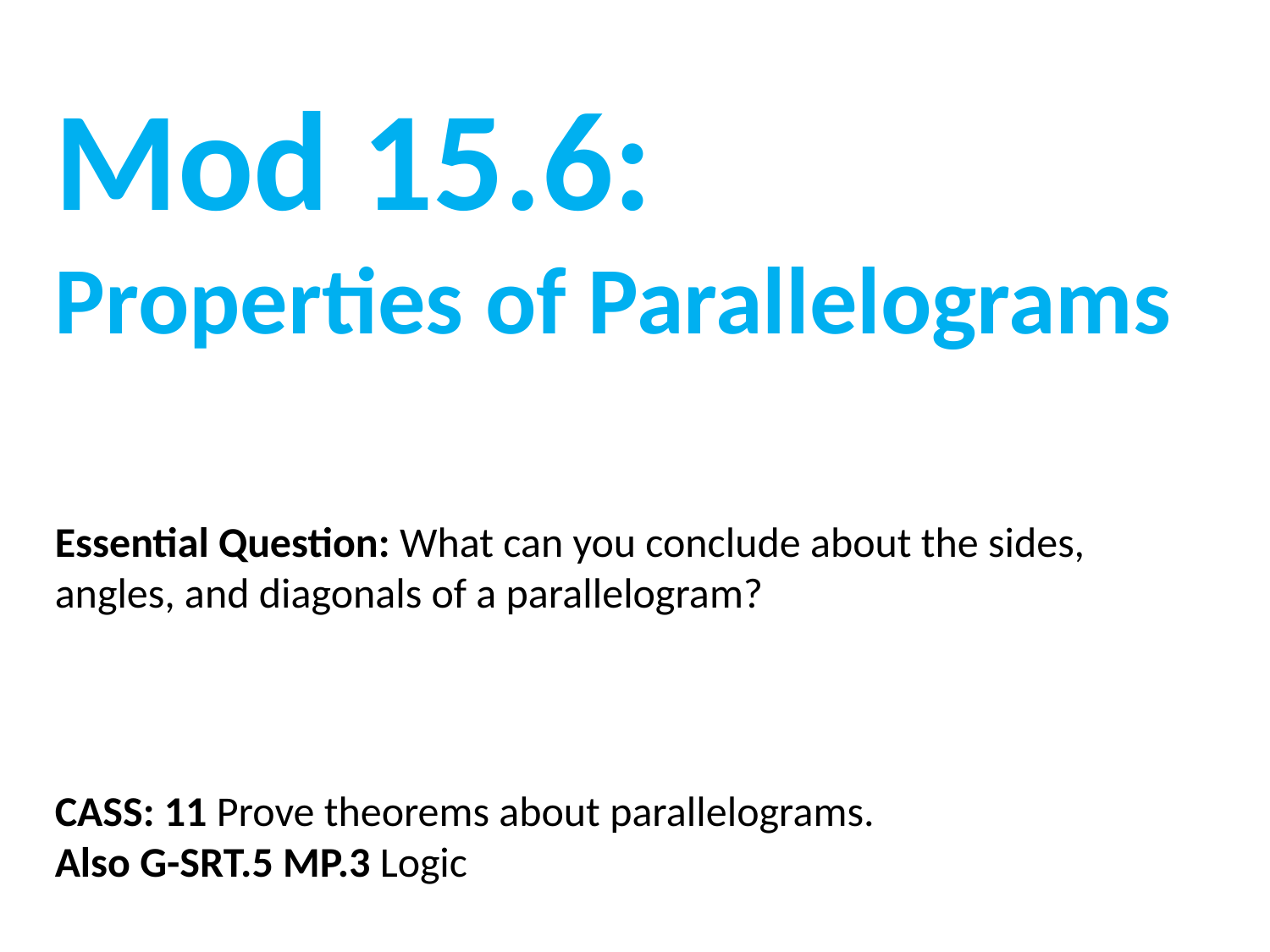

Mod 15.6:
Properties of Parallelograms
Essential Question: What can you conclude about the sides, angles, and diagonals of a parallelogram?
CASS: 11 Prove theorems about parallelograms. Also G-SRT.5 MP.3 Logic